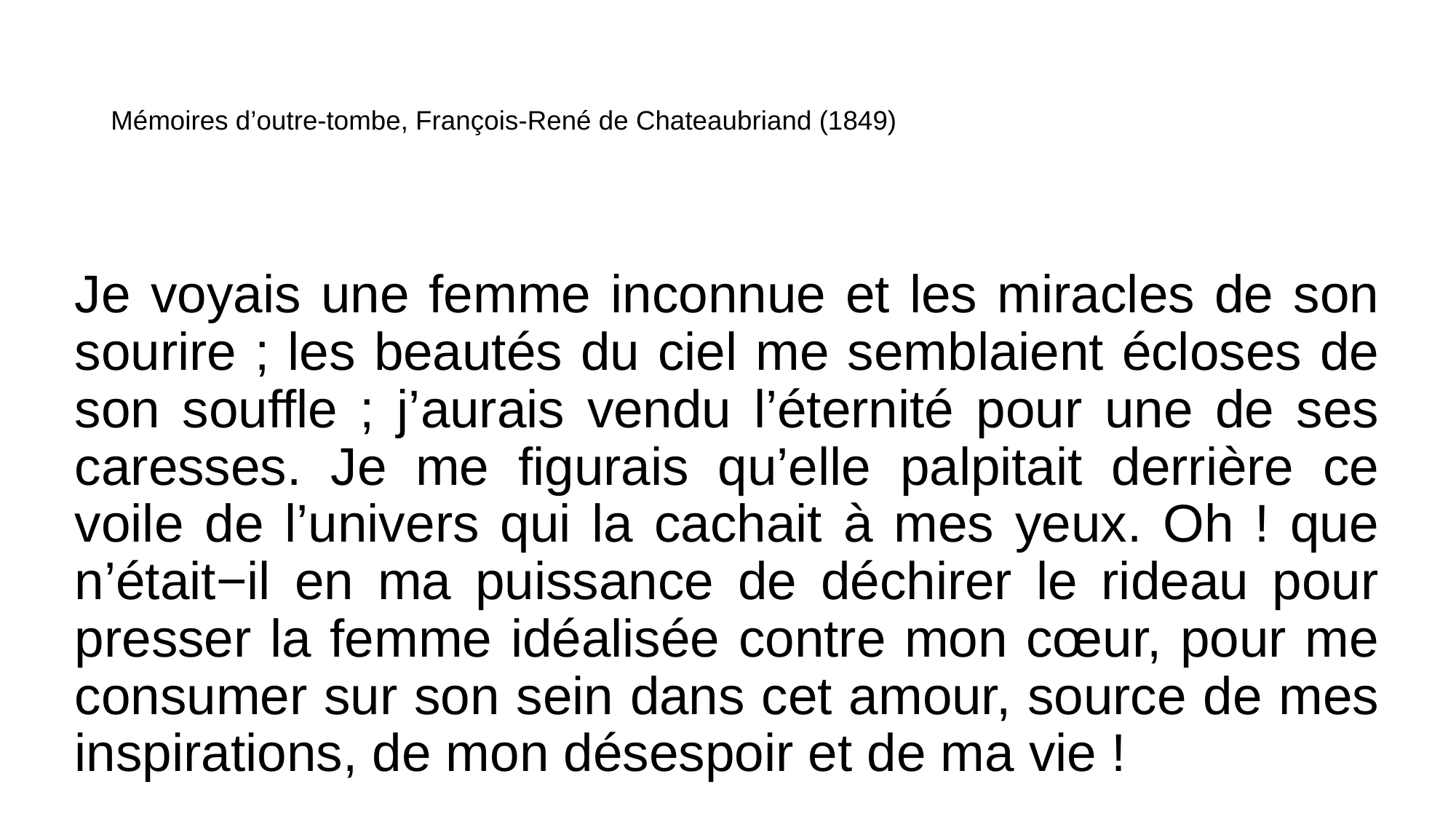

# Mémoires d’outre-tombe, François-René de Chateaubriand (1849)

Je voyais une femme inconnue et les miracles de son sourire ; les beautés du ciel me semblaient écloses de son souffle ; j’aurais vendu l’éternité pour une de ses caresses. Je me figurais qu’elle palpitait derrière ce voile de l’univers qui la cachait à mes yeux. Oh ! que n’était−il en ma puissance de déchirer le rideau pour presser la femme idéalisée contre mon cœur, pour me consumer sur son sein dans cet amour, source de mes inspirations, de mon désespoir et de ma vie !